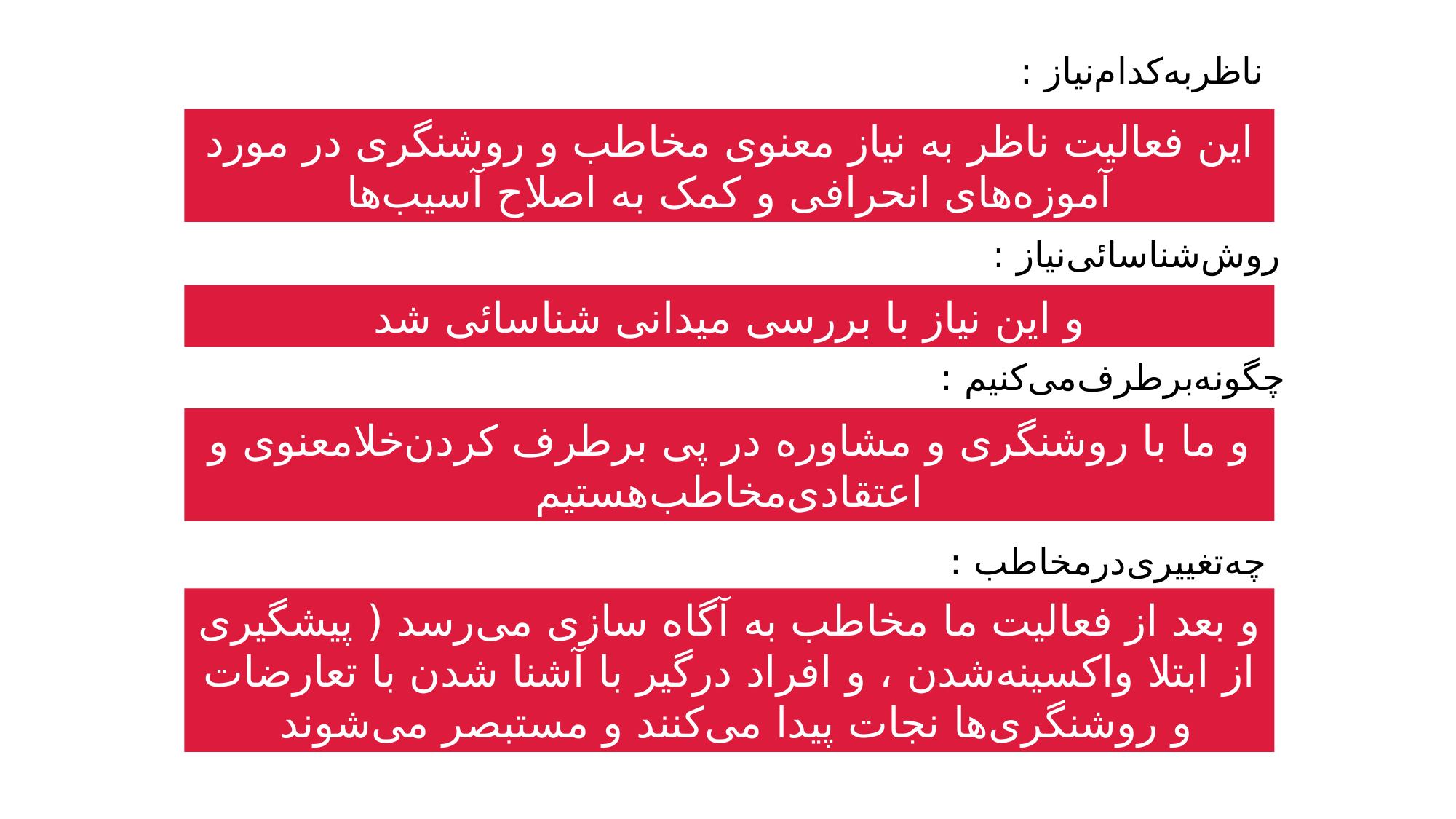

ناظر‌به‌کدام‌نیاز :
این فعالیت ناظر به نیاز معنوی مخاطب و روشنگری در مورد آموزه‌های انحرافی و کمک به اصلاح آسیب‌ها
روش‌شناسائی‌نیاز :
و این نیاز با بررسی میدانی شناسائی شد
چگونه‌برطرف‌می‌کنیم :
و ما با روشنگری و مشاوره در پی برطرف کردن‌خلامعنوی و اعتقادی‌مخاطب‌هستیم
چه‌تغییری‌درمخاطب :
و بعد از فعالیت ما مخاطب به آگاه سازی می‌رسد ( پیشگیری از ابتلا واکسینه‌شدن ، و افراد درگیر با آشنا شدن با تعارضات و روشنگری‌ها نجات پیدا می‌کنند و مستبصر می‌شوند